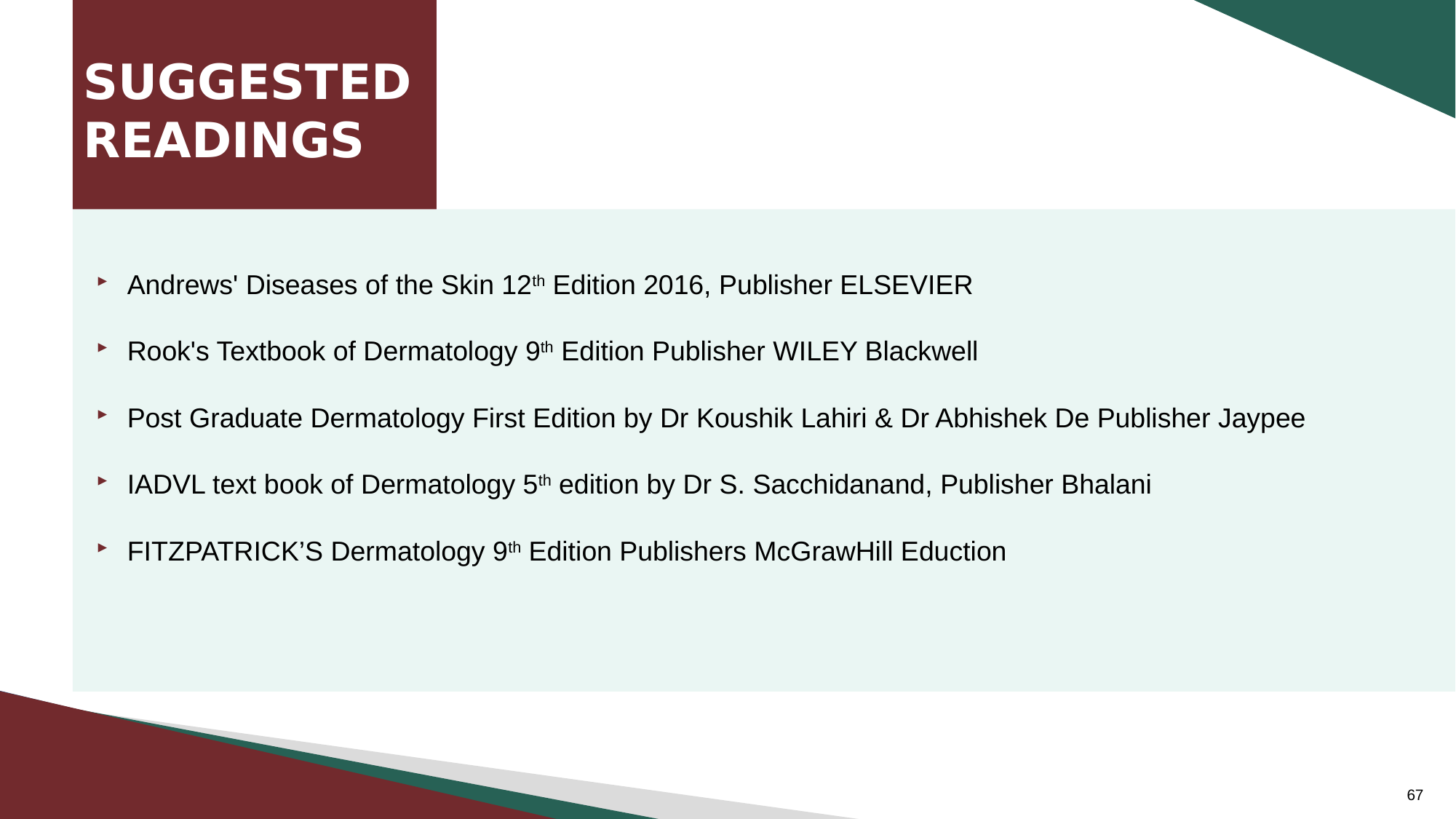

# SUGGESTED READINGS

Andrews' Diseases of the Skin 12th Edition 2016, Publisher ELSEVIER
Rook's Textbook of Dermatology 9th Edition Publisher WILEY Blackwell
Post Graduate Dermatology First Edition by Dr Koushik Lahiri & Dr Abhishek De Publisher Jaypee
IADVL text book of Dermatology 5th edition by Dr S. Sacchidanand, Publisher Bhalani
FITZPATRICK’S Dermatology 9th Edition Publishers McGrawHill Eduction
67